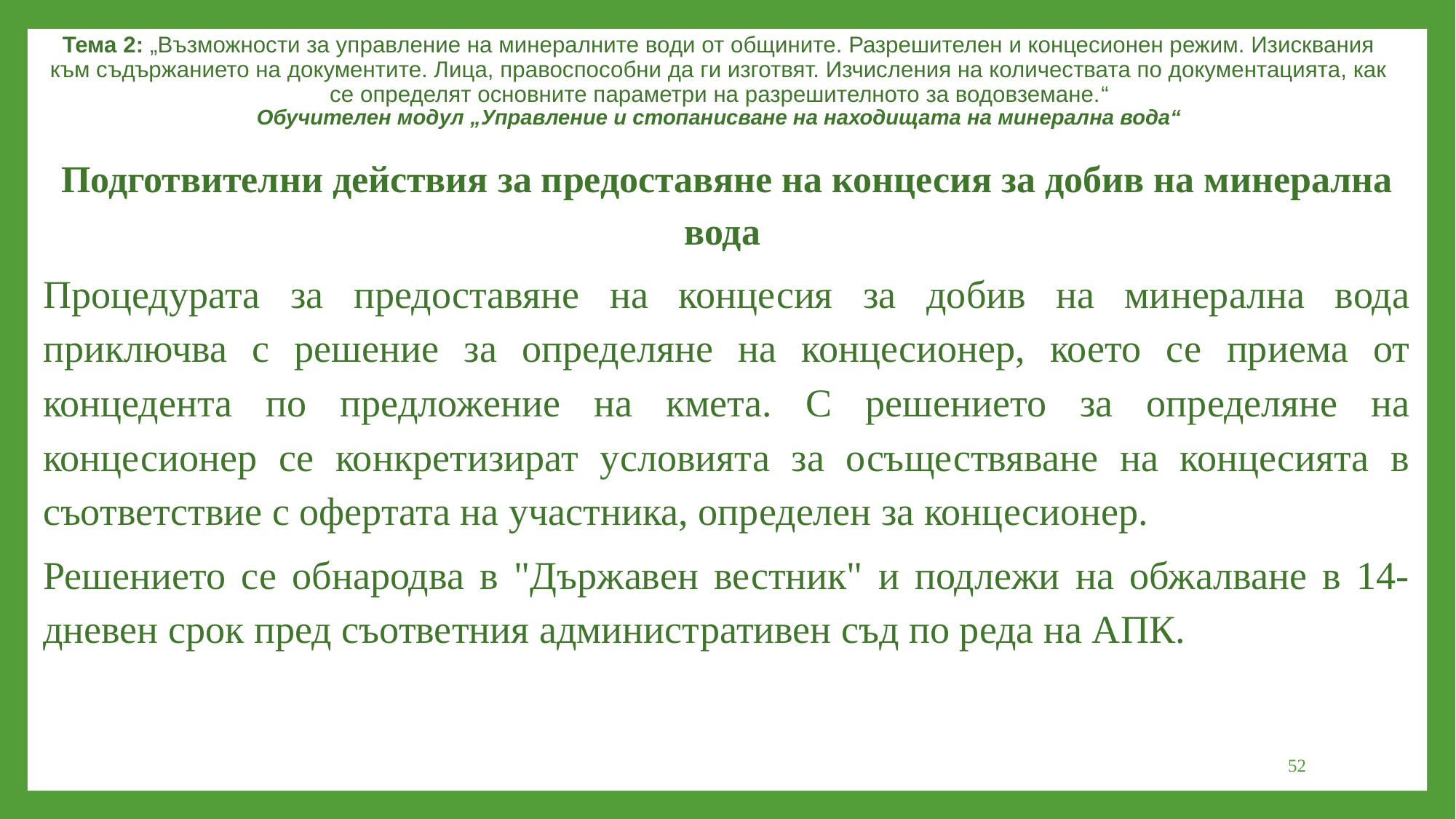

Тема 2: „Възможности за управление на минералните води от общините. Разрешителен и концесионен режим. Изисквания към съдържанието на документите. Лица, правоспособни да ги изготвят. Изчисления на количествата по документацията, как се определят основните параметри на разрешителното за водовземане.“
Обучителен модул „Управление и стопанисване на находищата на минерална вода“

Подготвителни действия за предоставяне на концесия за добив на минерална вода
Процедурата за предоставяне на концесия за добив на минерална вода приключва с решение за определяне на концесионер, което се приема от концедента по предложение на кмета. С решението за определяне на концесионер се конкретизират условията за осъществяване на концесията в съответствие с офертата на участника, определен за концесионер.
Решението се обнародва в "Държавен вестник" и подлежи на обжалване в 14-дневен срок пред съответния административен съд по реда на АПК.

52